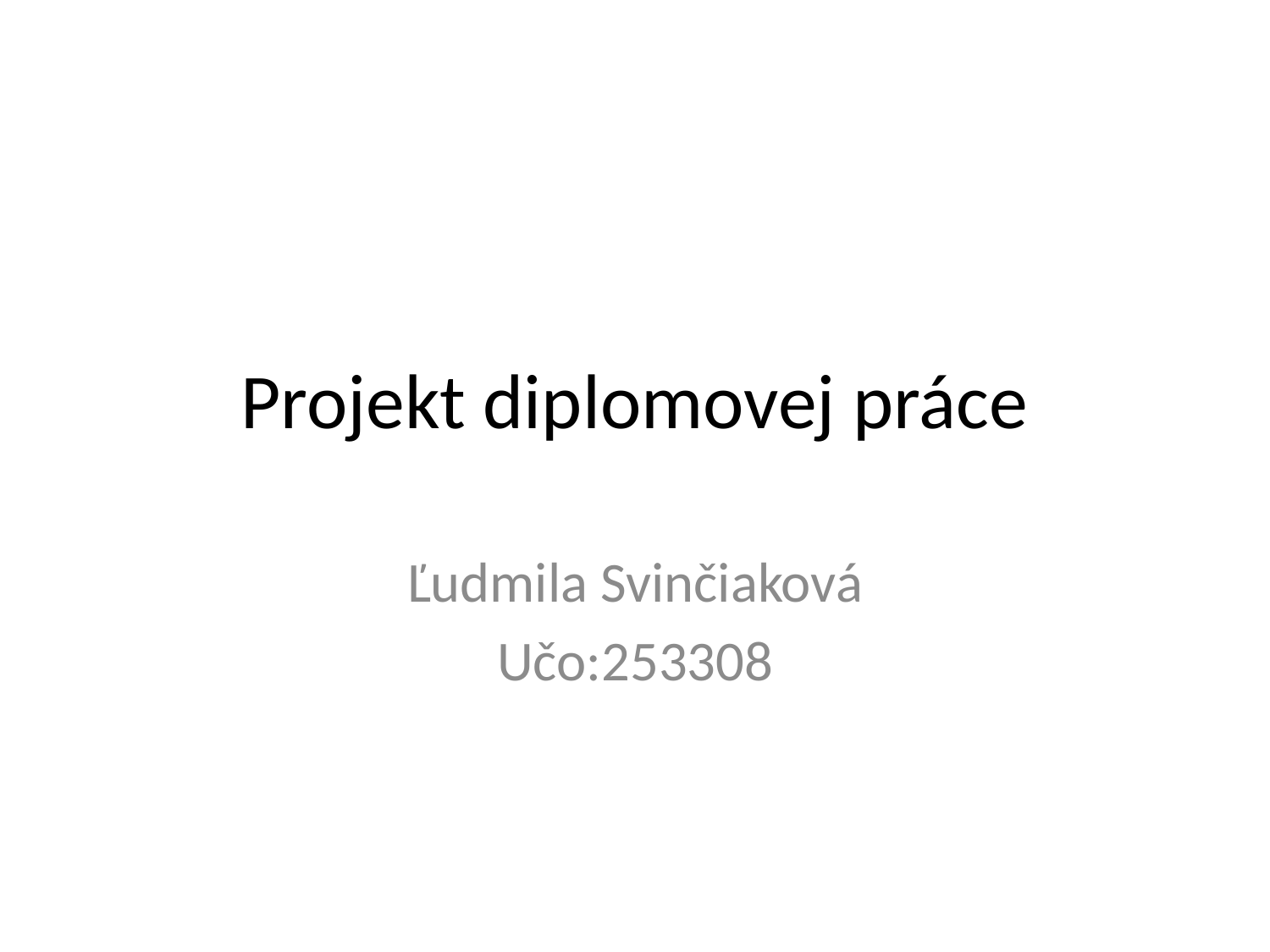

# Projekt diplomovej práce
Ľudmila Svinčiaková
Učo:253308